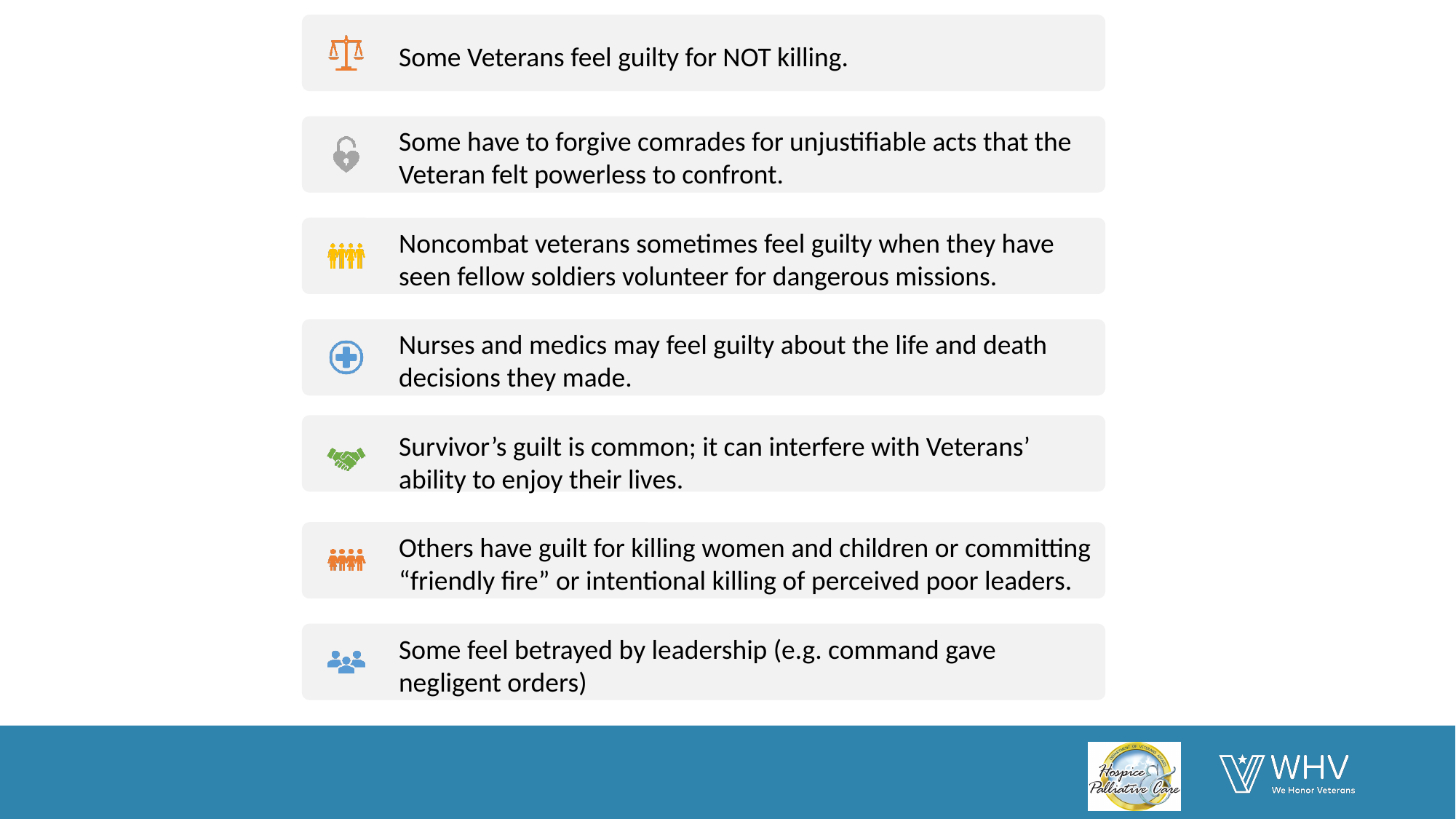

Some Veterans feel guilty for NOT killing.
Some have to forgive comrades for unjustifiable acts that the Veteran felt powerless to confront.
Noncombat veterans sometimes feel guilty when they have seen fellow soldiers volunteer for dangerous missions.
Nurses and medics may feel guilty about the life and death decisions they made.
Survivor’s guilt is common; it can interfere with Veterans’ ability to enjoy their lives.
Others have guilt for killing women and children or committing “friendly fire” or intentional killing of perceived poor leaders.
Some feel betrayed by leadership (e.g. command gave negligent orders)